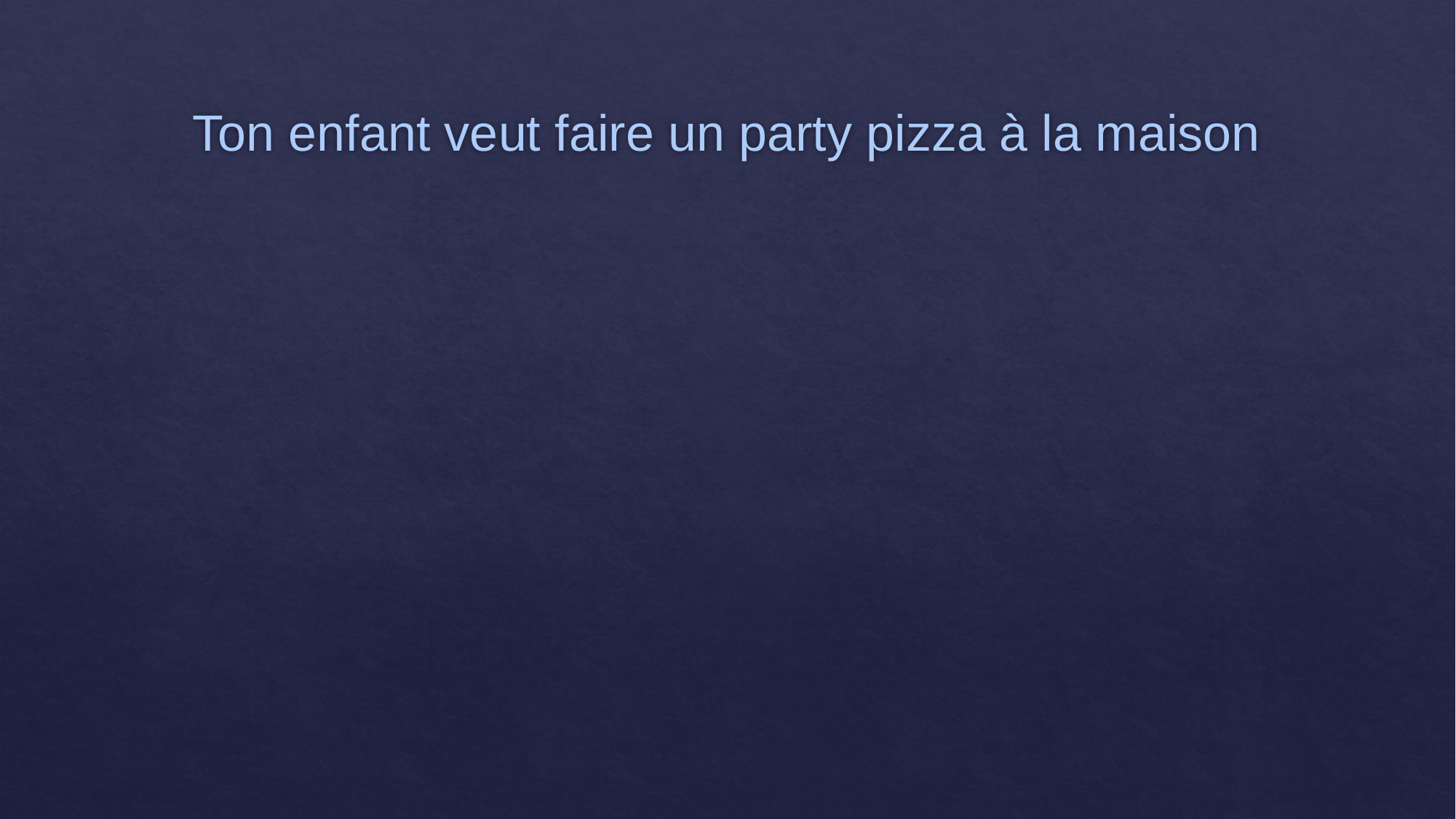

# Ton enfant veut faire un party pizza à la maison